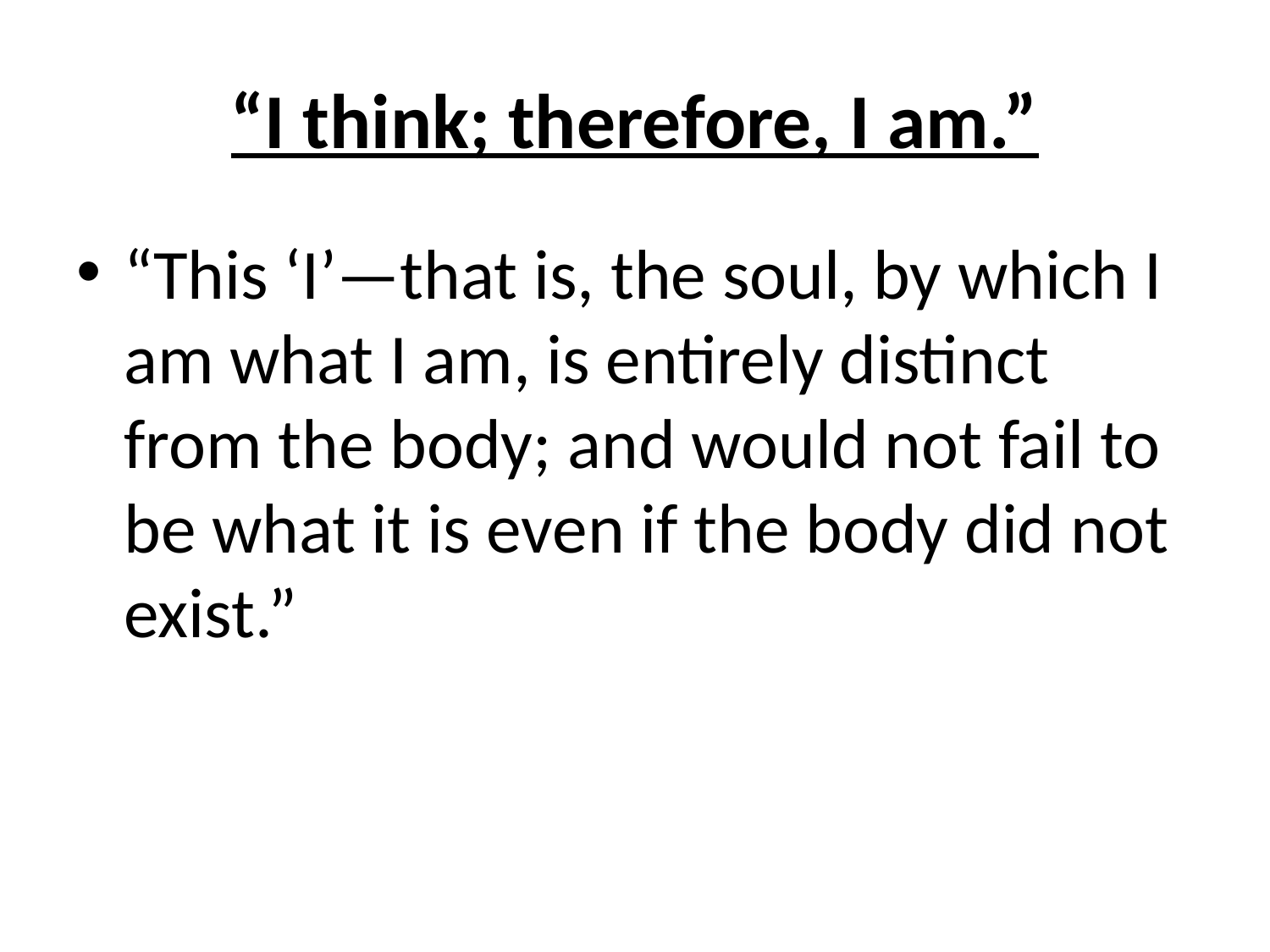

# “I think; therefore, I am.”
“This ‘I’—that is, the soul, by which I am what I am, is entirely distinct from the body; and would not fail to be what it is even if the body did not exist.”
5